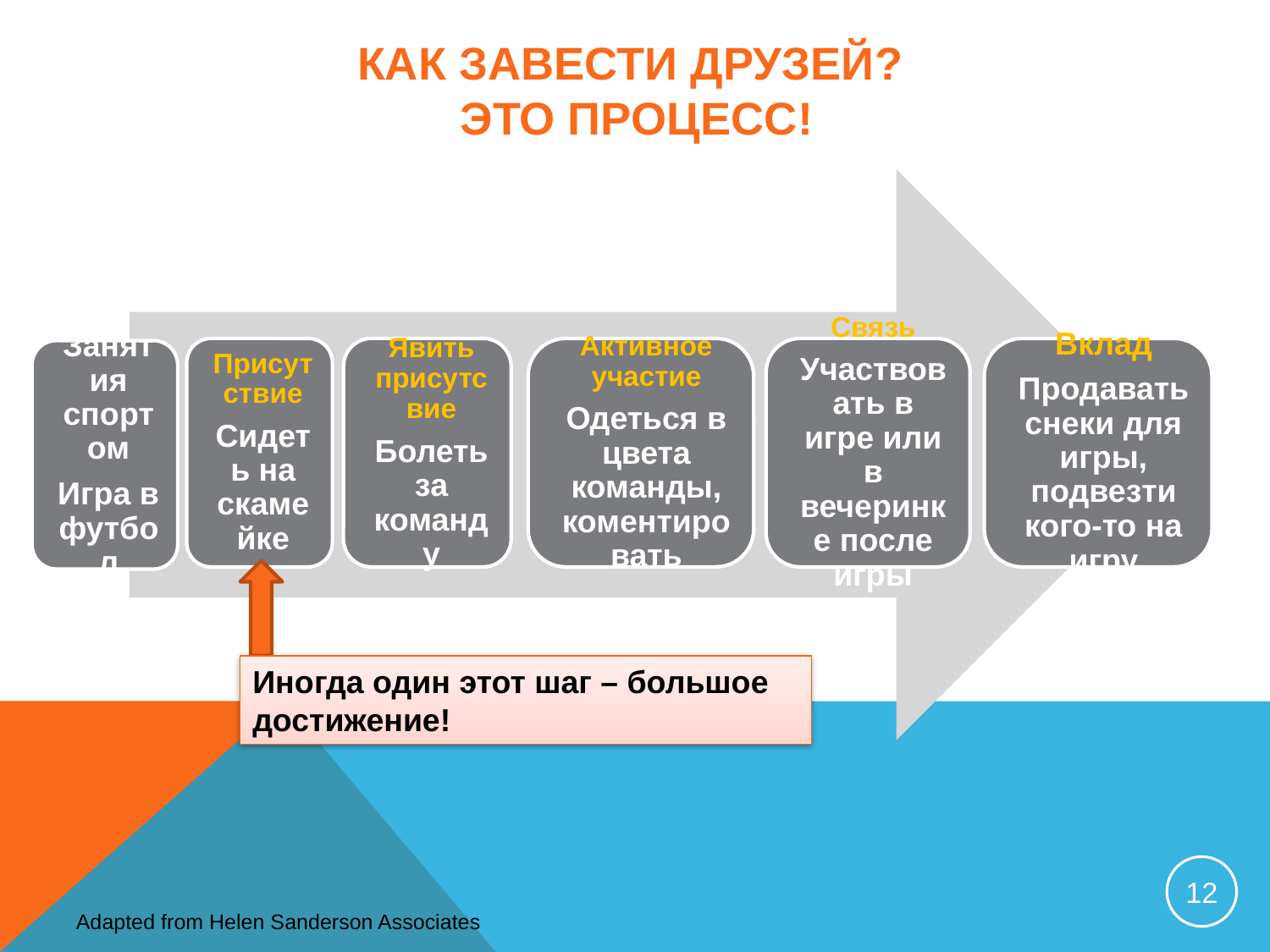

# Как завести друзей? Это процесс!
Занятия спортом
Игра в футбол
Присутствие
Сидеть на скамейке
Явить присутсвие
Болеть за команду
Активное участие
Одеться в цвета команды, коментировать
Cвязь
Участвовать в игре или в вечеринке после игры
Вклад
Продавать снеки для игры, подвезти кого-то на игру

Иногда один этот шаг – большое достижение!
12
Adapted from Helen Sanderson Associates